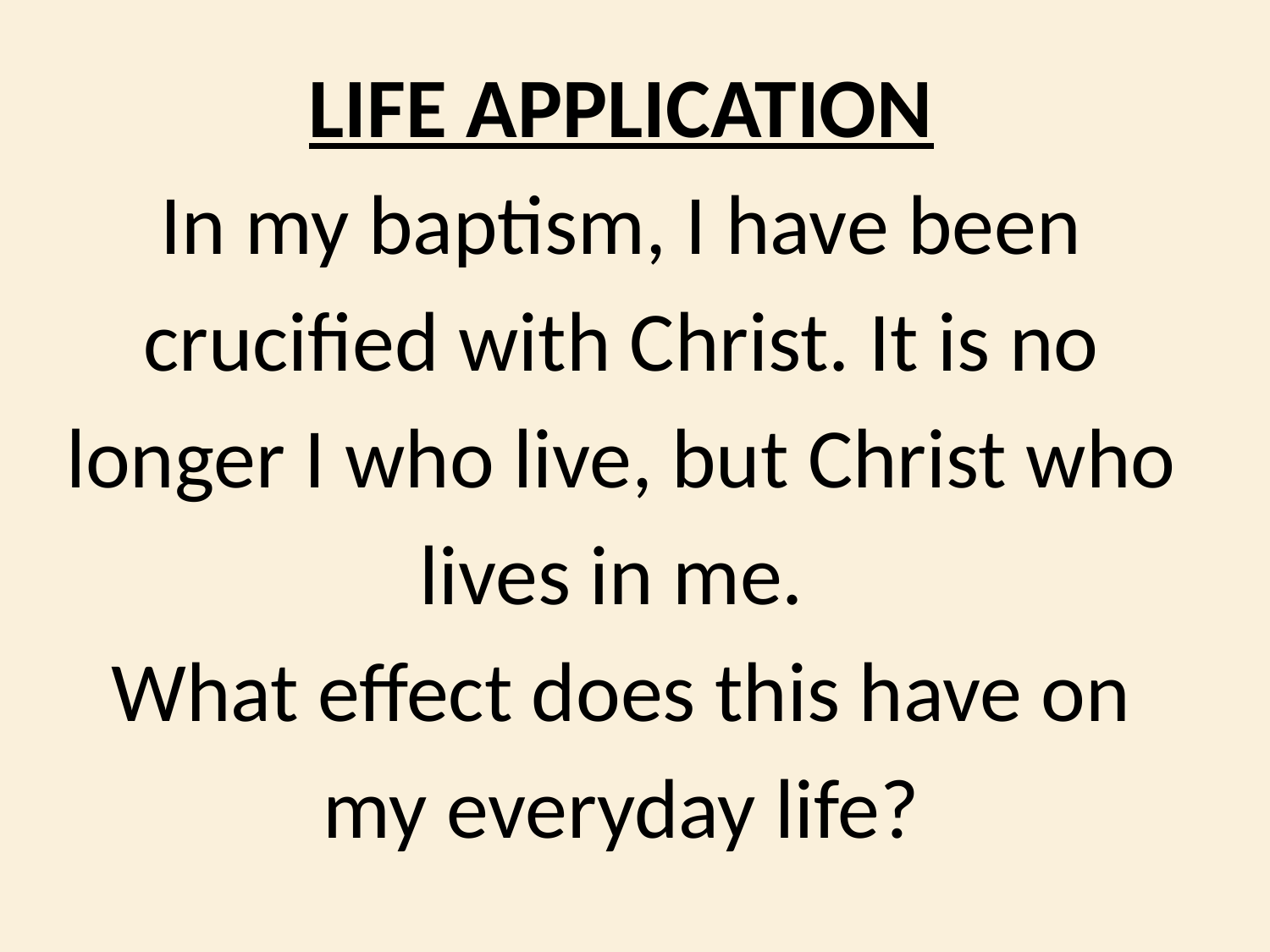

LIFE APPLICATION
In my baptism, I have been crucified with Christ. It is no longer I who live, but Christ who lives in me.
What effect does this have on my everyday life?